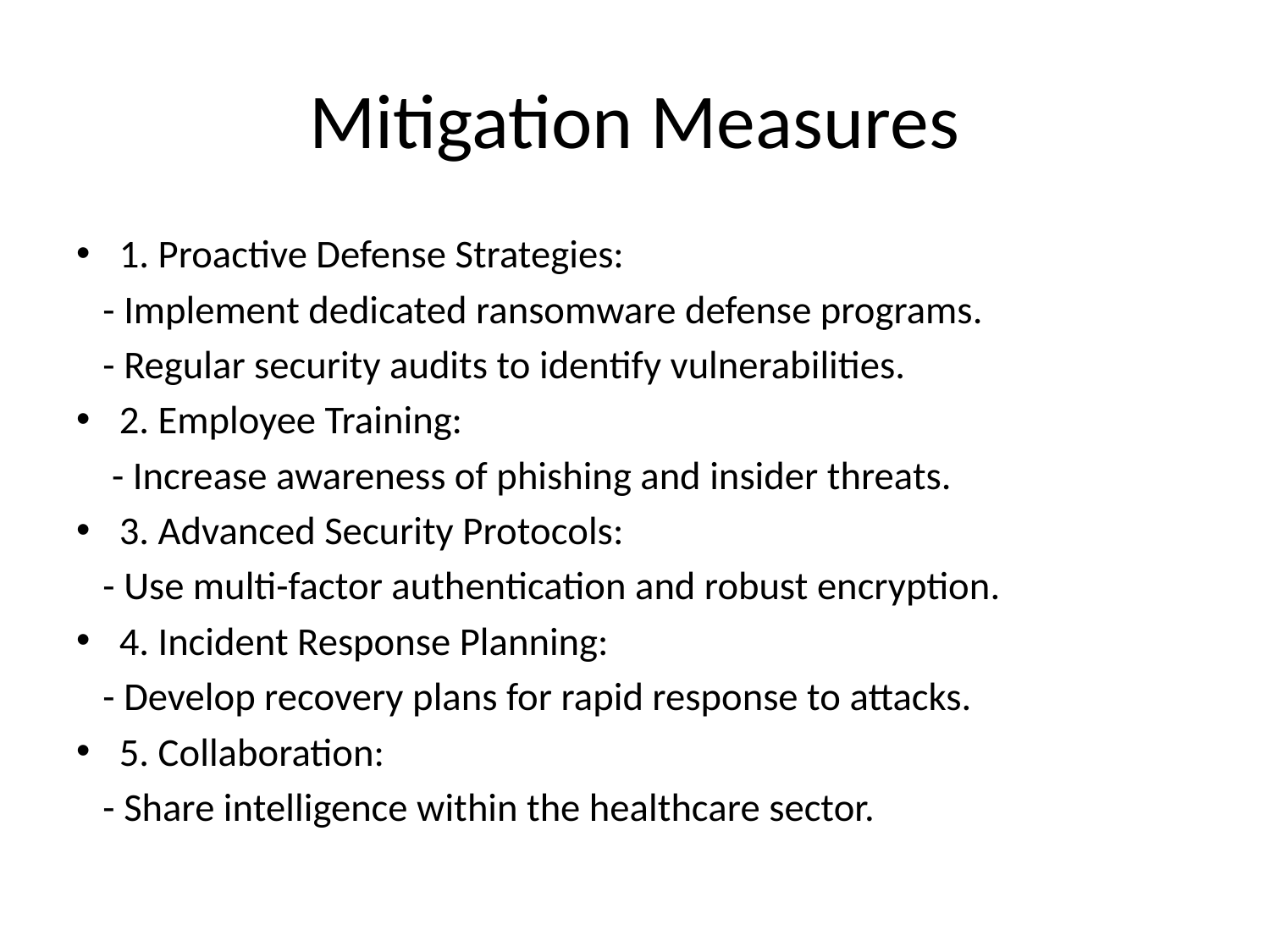

# Mitigation Measures
1. Proactive Defense Strategies:
   - Implement dedicated ransomware defense programs.
   - Regular security audits to identify vulnerabilities.
2. Employee Training:
    - Increase awareness of phishing and insider threats.
3. Advanced Security Protocols:
   - Use multi-factor authentication and robust encryption.
4. Incident Response Planning:
   - Develop recovery plans for rapid response to attacks.
5. Collaboration:
   - Share intelligence within the healthcare sector.